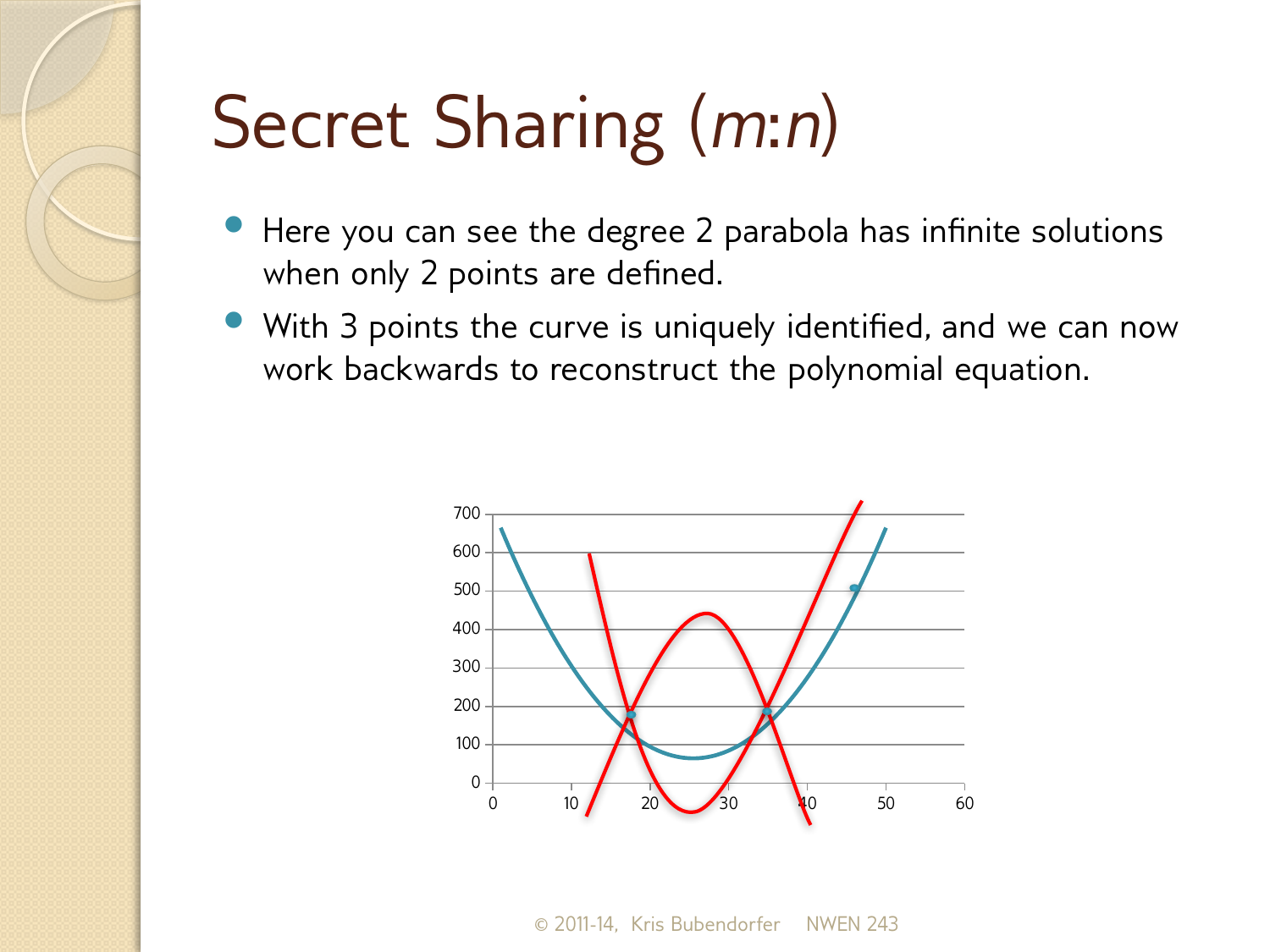

# Secret Sharing (m:n)
Here you can see the degree 2 parabola has infinite solutions when only 2 points are defined.
With 3 points the curve is uniquely identified, and we can now work backwards to reconstruct the polynomial equation.

### Chart

| Category |  |
|---|---|

© 2011-14,  Kris Bubendorfer
NWEN 243